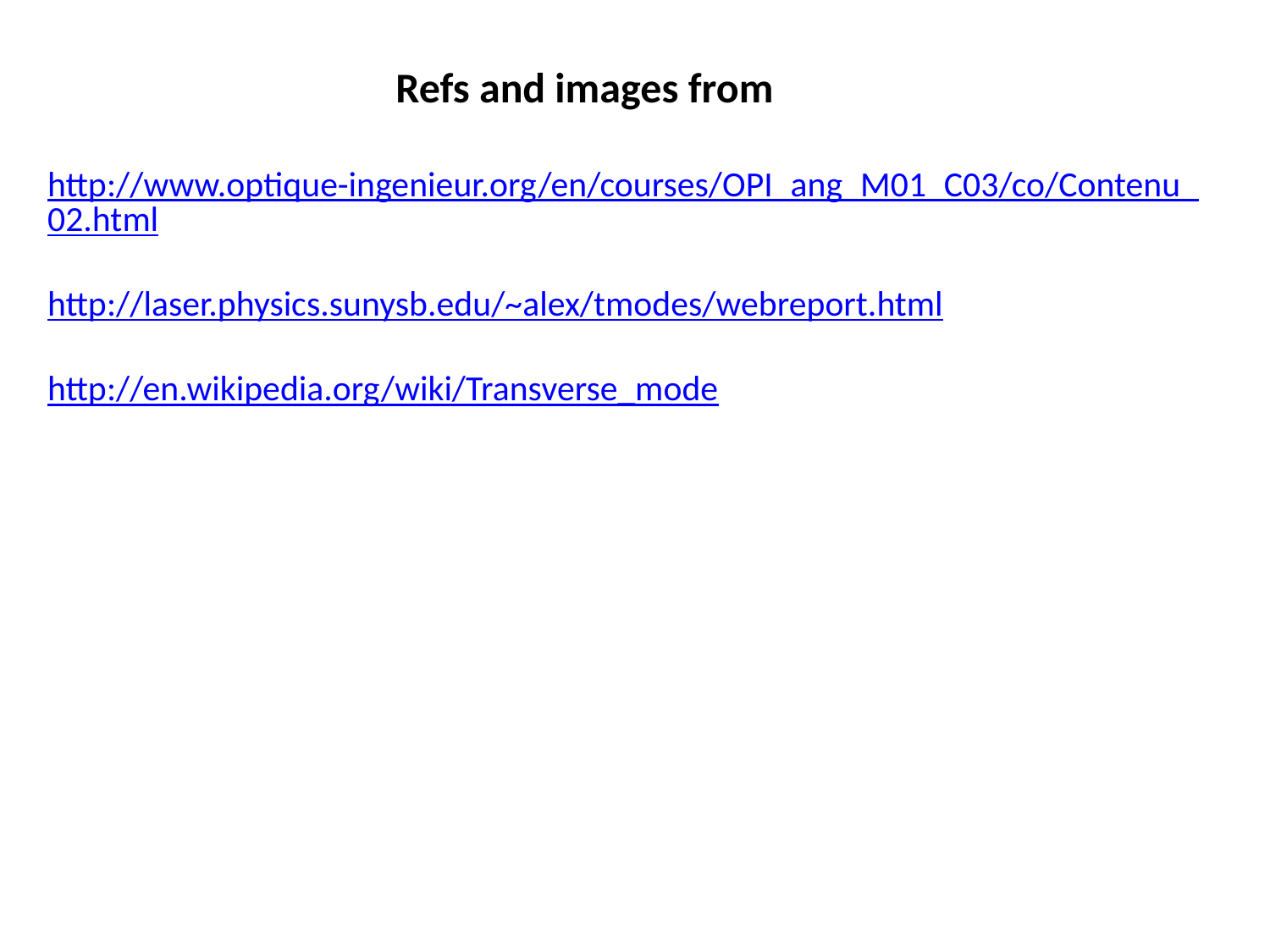

# Refs and images from
http://www.optique-ingenieur.org/en/courses/OPI_ang_M01_C03/co/Contenu_02.html

http://laser.physics.sunysb.edu/~alex/tmodes/webreport.html

http://en.wikipedia.org/wiki/Transverse_mode